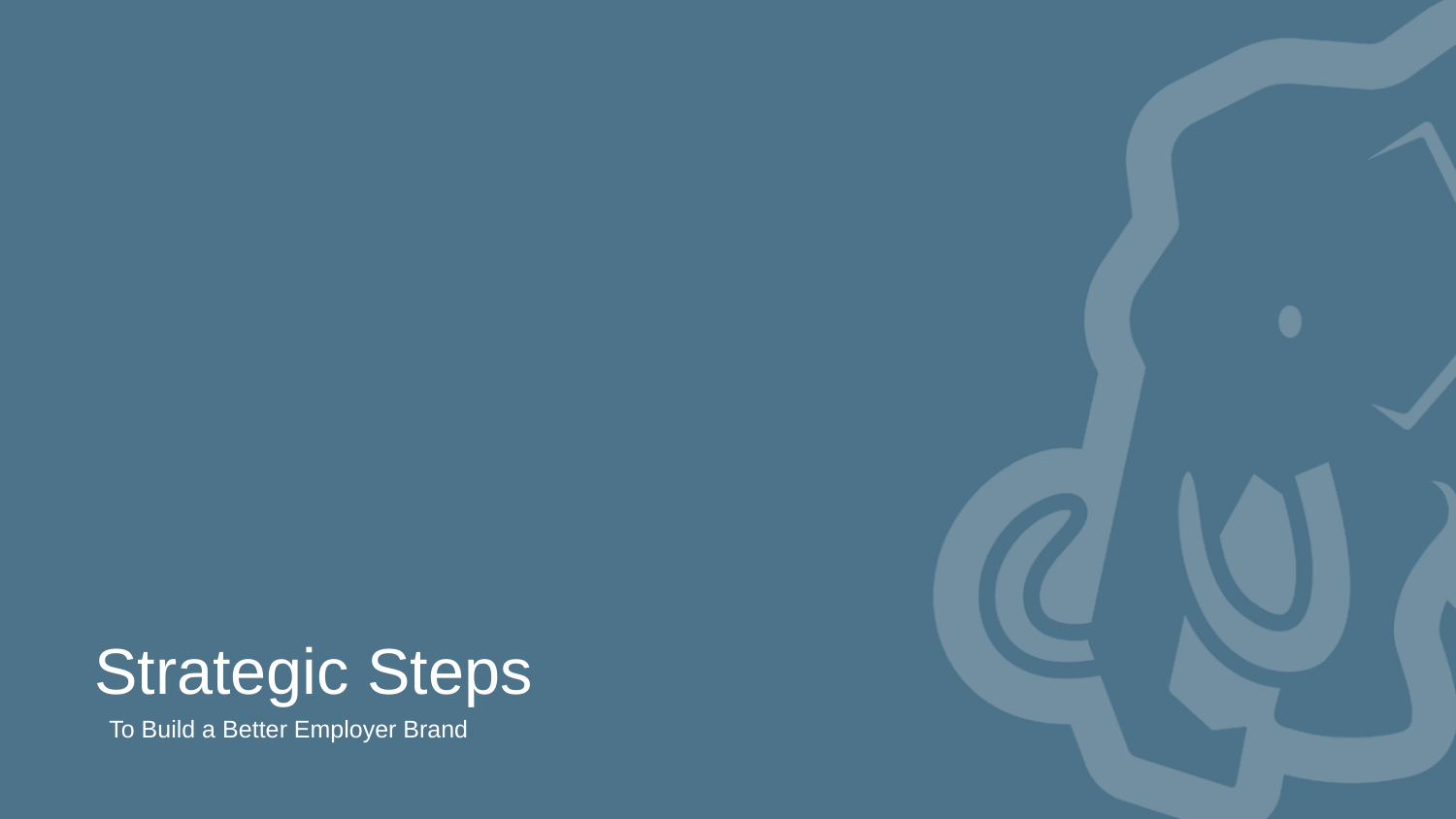

Strategic Steps
To Build a Better Employer Brand